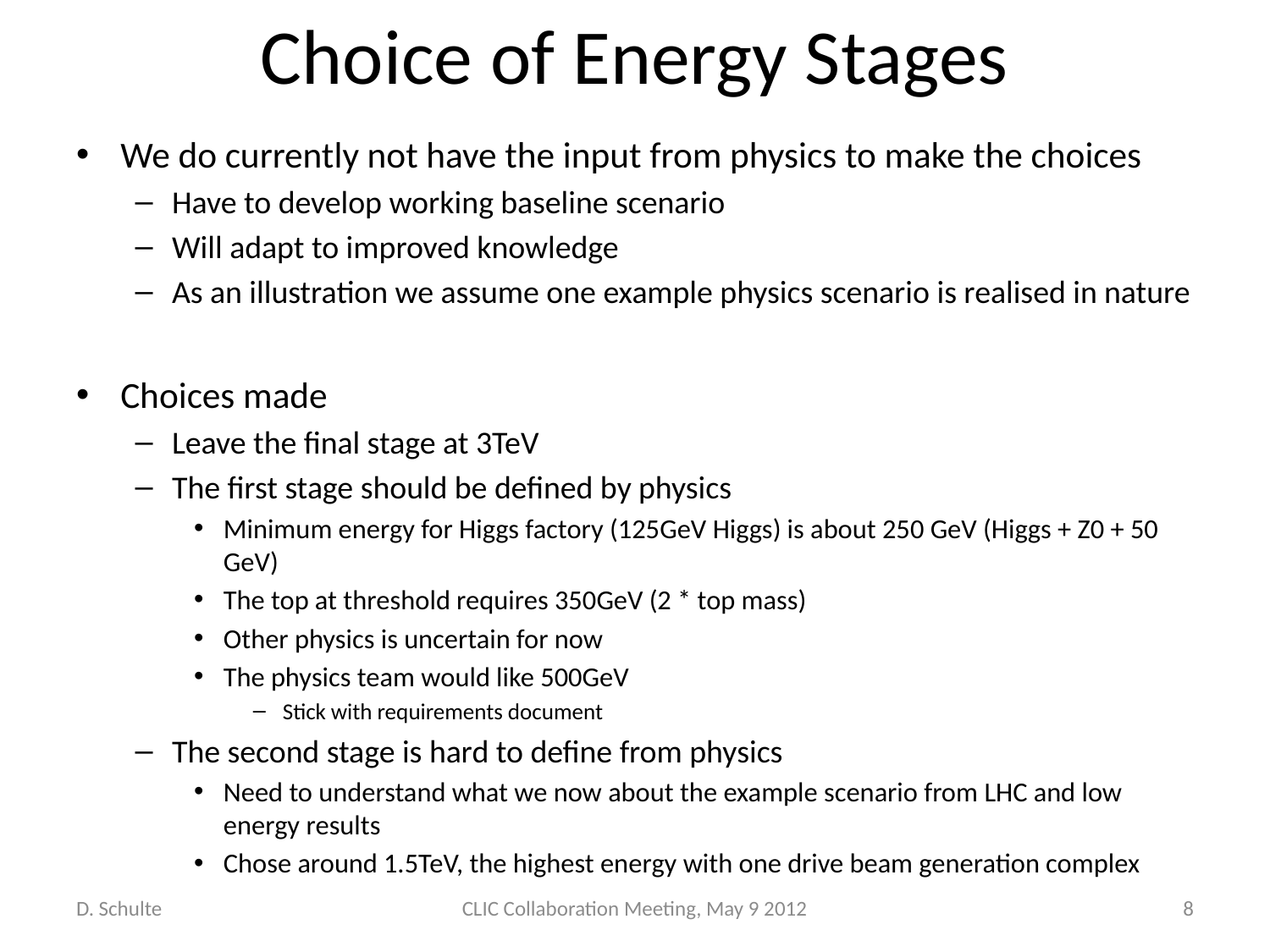

# Choice of Energy Stages
We do currently not have the input from physics to make the choices
Have to develop working baseline scenario
Will adapt to improved knowledge
As an illustration we assume one example physics scenario is realised in nature

Choices made
Leave the final stage at 3TeV
The first stage should be defined by physics
Minimum energy for Higgs factory (125GeV Higgs) is about 250 GeV (Higgs + Z0 + 50 GeV)
The top at threshold requires 350GeV (2 * top mass)
Other physics is uncertain for now
The physics team would like 500GeV
Stick with requirements document
The second stage is hard to define from physics
Need to understand what we now about the example scenario from LHC and low energy results
Chose around 1.5TeV, the highest energy with one drive beam generation complex
D. Schulte
CLIC Collaboration Meeting, May 9 2012
8